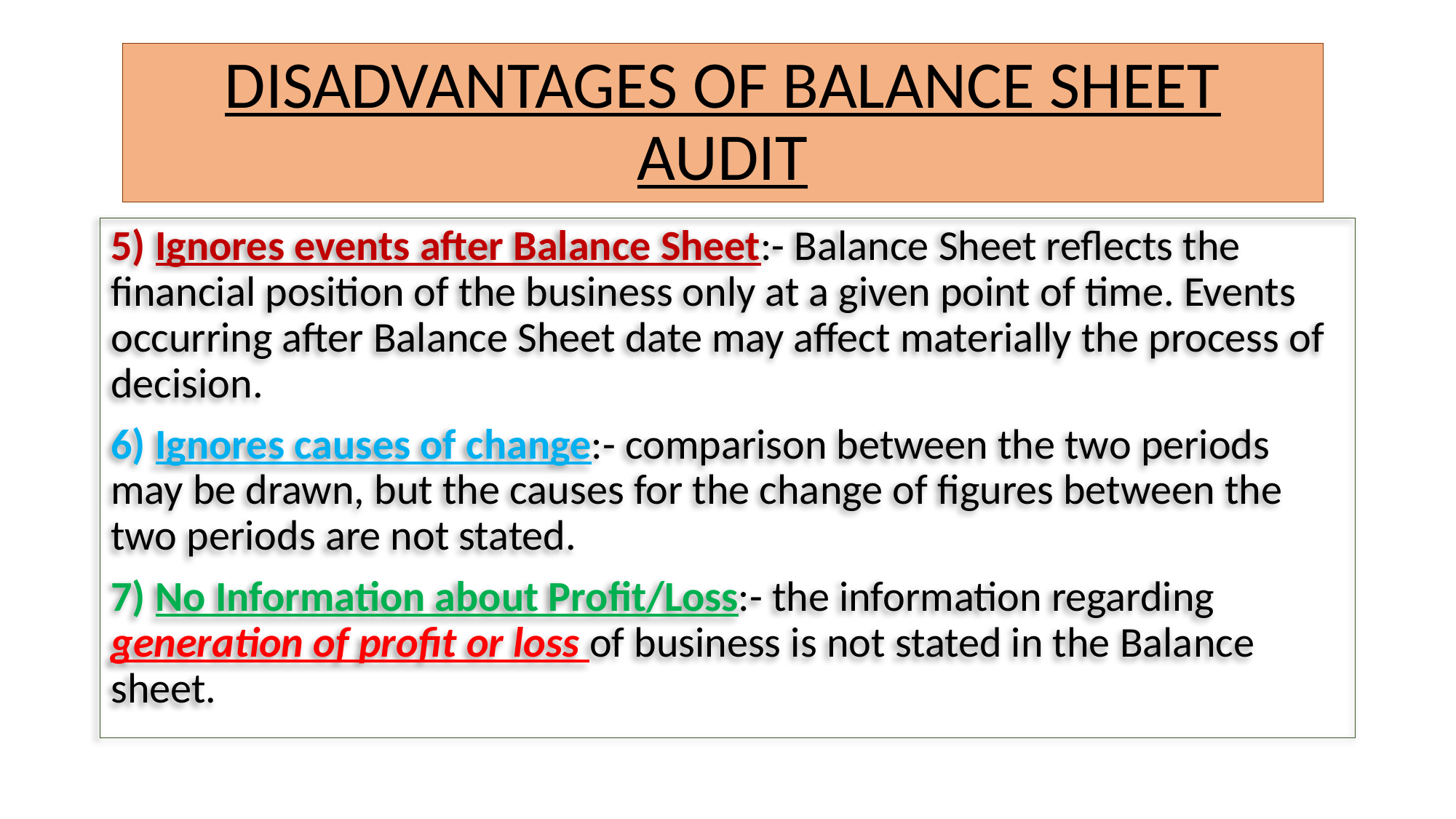

# DISADVANTAGES OF BALANCE SHEET AUDIT
5) Ignores events after Balance Sheet:- Balance Sheet reflects the financial position of the business only at a given point of time. Events occurring after Balance Sheet date may affect materially the process of decision.
6) Ignores causes of change:- comparison between the two periods may be drawn, but the causes for the change of figures between the two periods are not stated.
7) No Information about Profit/Loss:- the information regarding generation of profit or loss of business is not stated in the Balance sheet.